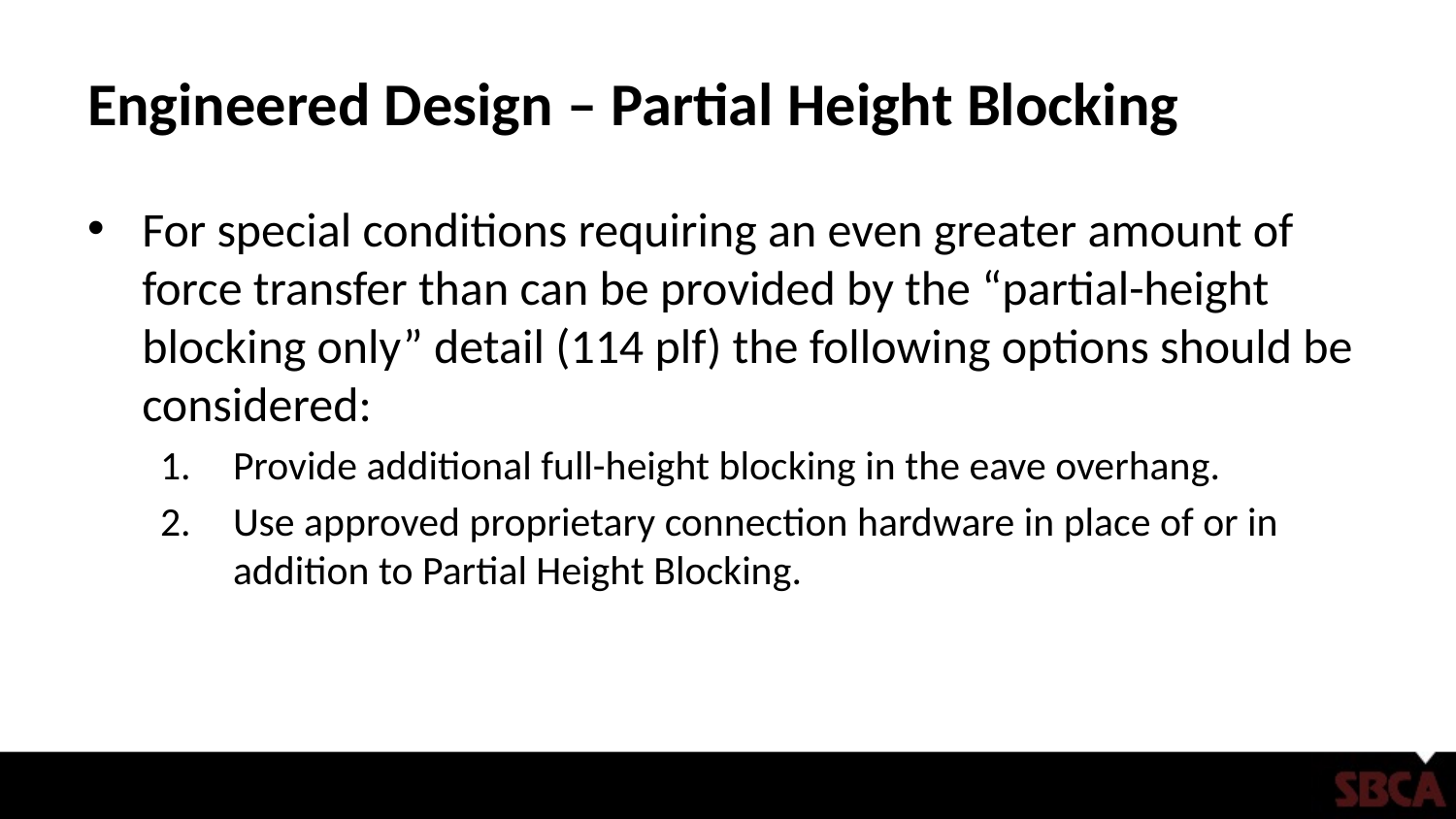

# Engineered Design – Partial Height Blocking
For special conditions requiring an even greater amount of force transfer than can be provided by the “partial-height blocking only” detail (114 plf) the following options should be considered:
Provide additional full-height blocking in the eave overhang.
Use approved proprietary connection hardware in place of or in addition to Partial Height Blocking.